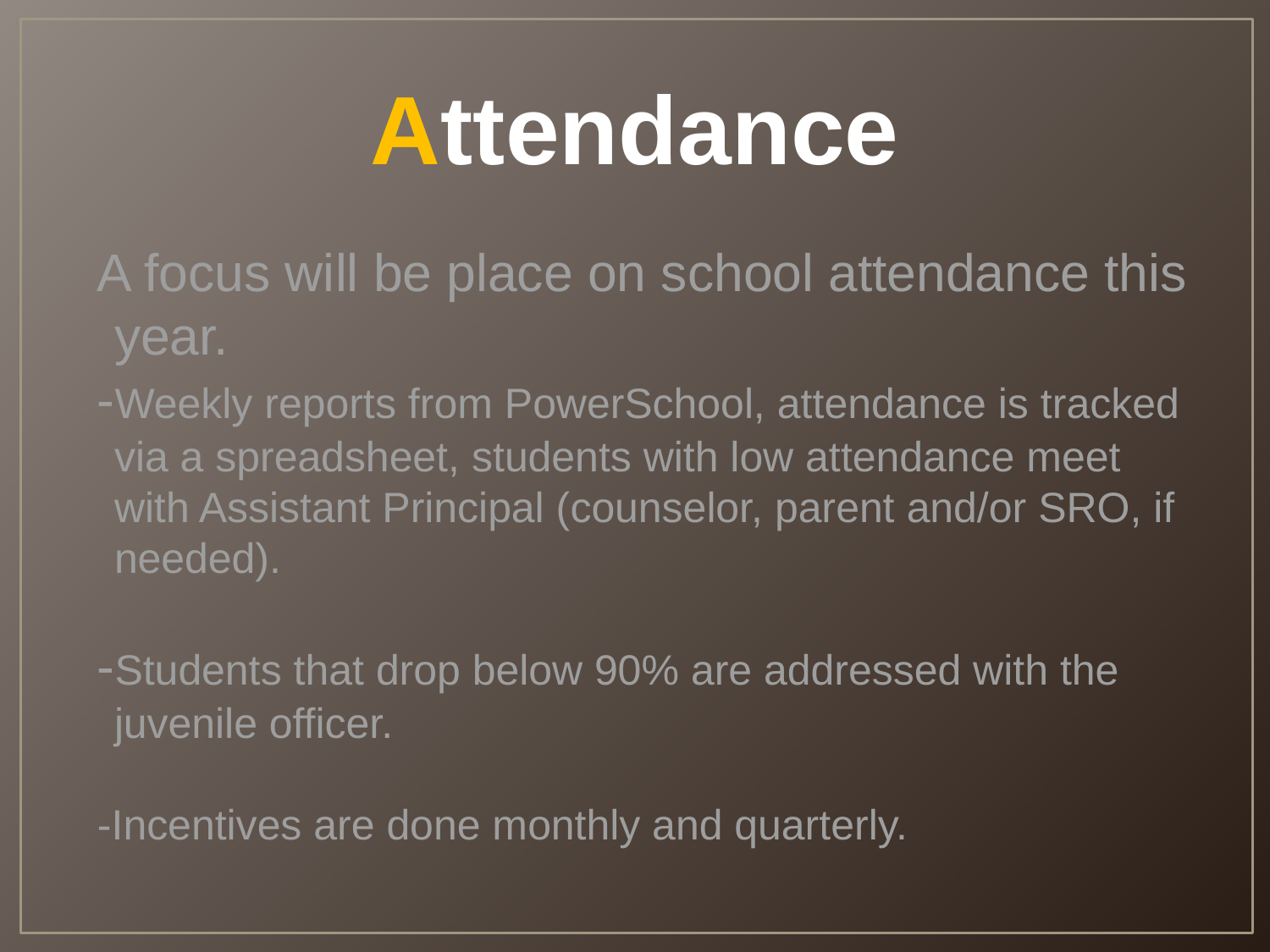

# Attendance
A focus will be place on school attendance this year.
-Weekly reports from PowerSchool, attendance is tracked via a spreadsheet, students with low attendance meet with Assistant Principal (counselor, parent and/or SRO, if needed).
-Students that drop below 90% are addressed with the juvenile officer.
-Incentives are done monthly and quarterly.